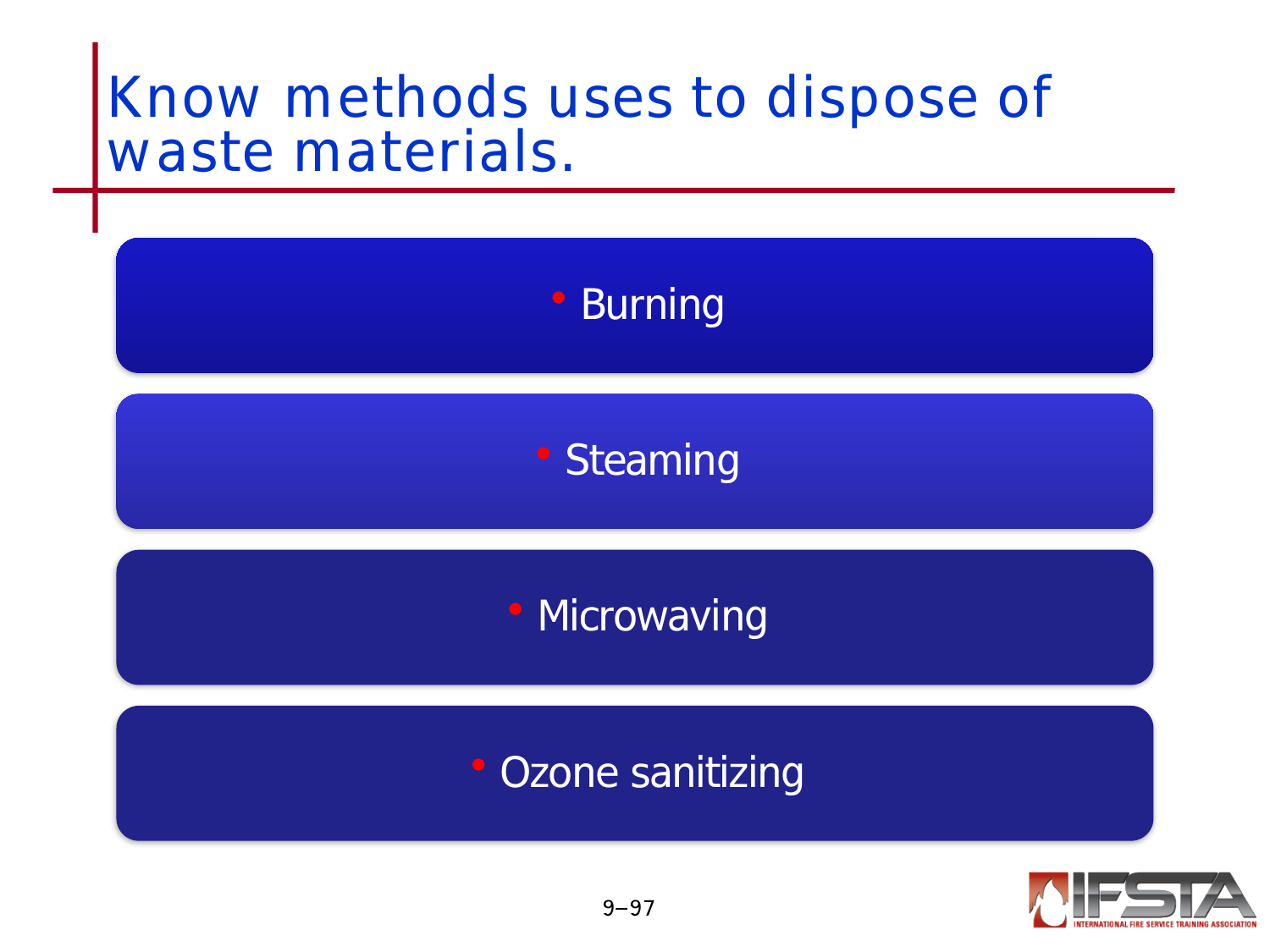

# Know methods uses to dispose of waste materials.
Burning
Steaming
Microwaving
Ozone sanitizing
9–97